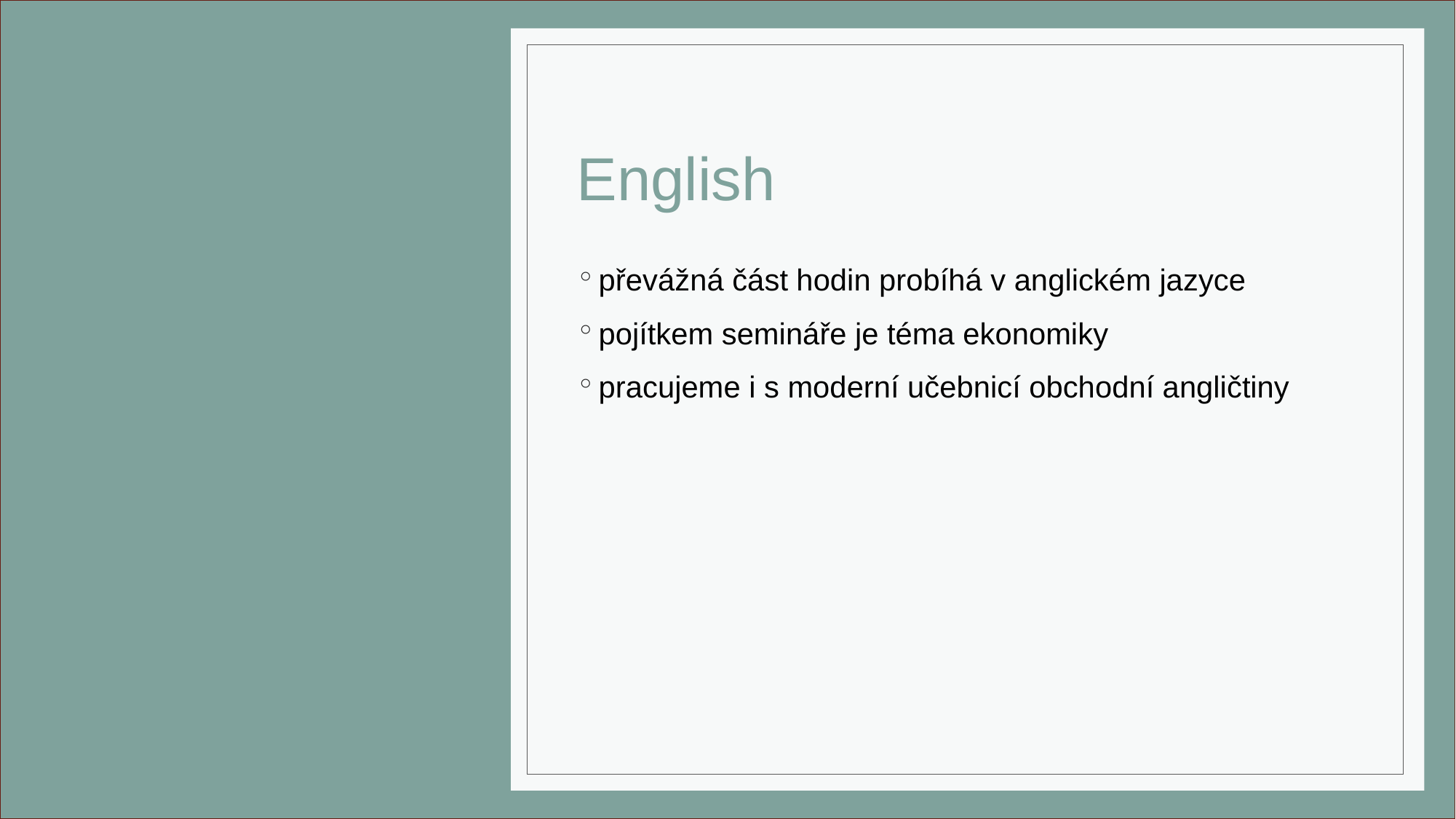

# English
převážná část hodin probíhá v anglickém jazyce
pojítkem semináře je téma ekonomiky
pracujeme i s moderní učebnicí obchodní angličtiny